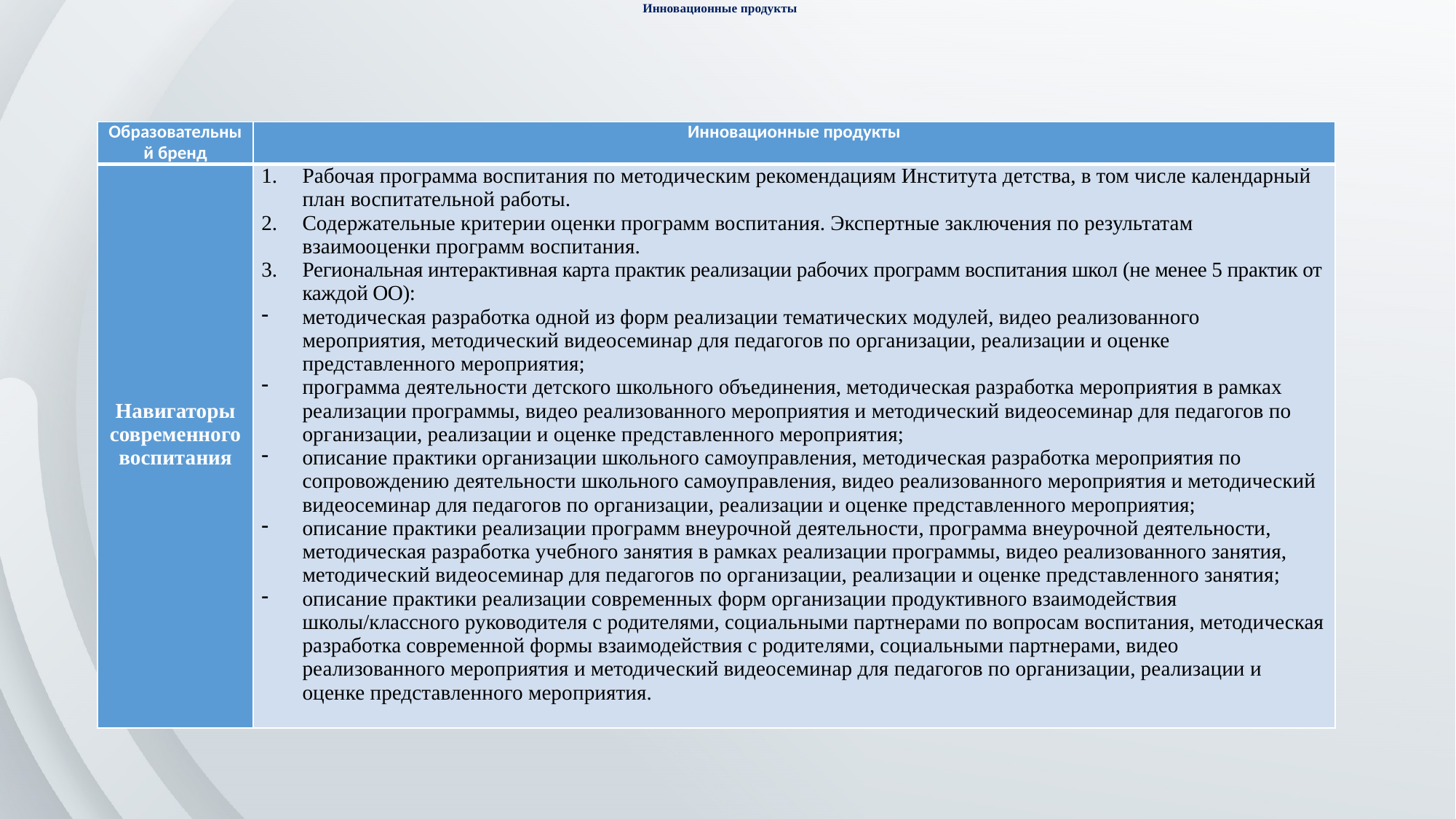

# Инновационные продукты
| Образовательный бренд | Инновационные продукты |
| --- | --- |
| Навигаторы современного воспитания | Рабочая программа воспитания по методическим рекомендациям Института детства, в том числе календарный план воспитательной работы. Содержательные критерии оценки программ воспитания. Экспертные заключения по результатам взаимооценки программ воспитания. Региональная интерактивная карта практик реализации рабочих программ воспитания школ (не менее 5 практик от каждой ОО): методическая разработка одной из форм реализации тематических модулей, видео реализованного мероприятия, методический видеосеминар для педагогов по организации, реализации и оценке представленного мероприятия; программа деятельности детского школьного объединения, методическая разработка мероприятия в рамках реализации программы, видео реализованного мероприятия и методический видеосеминар для педагогов по организации, реализации и оценке представленного мероприятия; описание практики организации школьного самоуправления, методическая разработка мероприятия по сопровождению деятельности школьного самоуправления, видео реализованного мероприятия и методический видеосеминар для педагогов по организации, реализации и оценке представленного мероприятия; описание практики реализации программ внеурочной деятельности, программа внеурочной деятельности, методическая разработка учебного занятия в рамках реализации программы, видео реализованного занятия, методический видеосеминар для педагогов по организации, реализации и оценке представленного занятия; описание практики реализации современных форм организации продуктивного взаимодействия школы/классного руководителя с родителями, социальными партнерами по вопросам воспитания, методическая разработка современной формы взаимодействия с родителями, социальными партнерами, видео реализованного мероприятия и методический видеосеминар для педагогов по организации, реализации и оценке представленного мероприятия. |